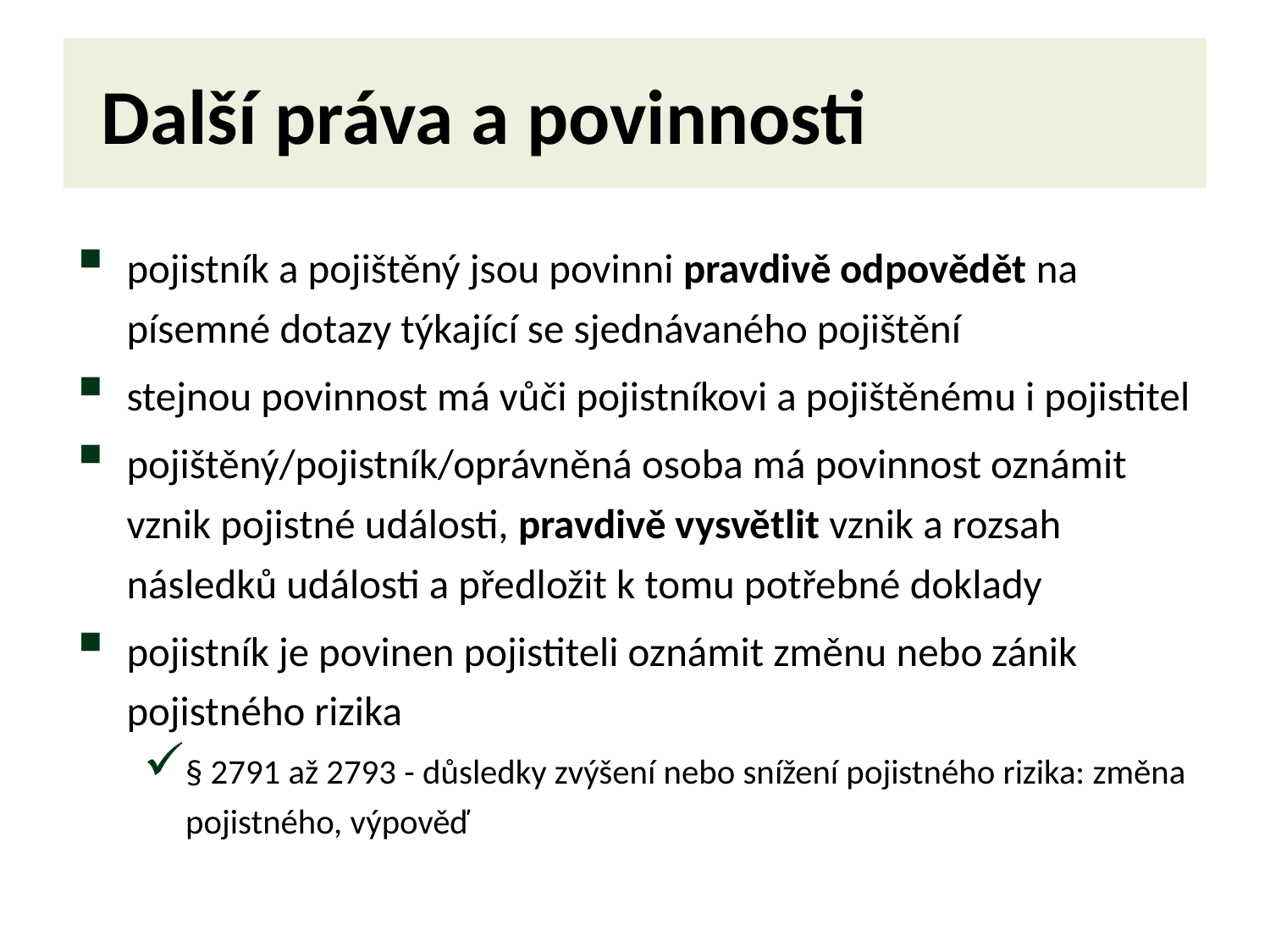

# Další práva a povinnosti
pojistník a pojištěný jsou povinni pravdivě odpovědět na písemné dotazy týkající se sjednávaného pojištění
stejnou povinnost má vůči pojistníkovi a pojištěnému i pojistitel
pojištěný/pojistník/oprávněná osoba má povinnost oznámit vznik pojistné události, pravdivě vysvětlit vznik a rozsah následků události a předložit k tomu potřebné doklady
pojistník je povinen pojistiteli oznámit změnu nebo zánik pojistného rizika
§ 2791 až 2793 - důsledky zvýšení nebo snížení pojistného rizika: změna pojistného, výpověď